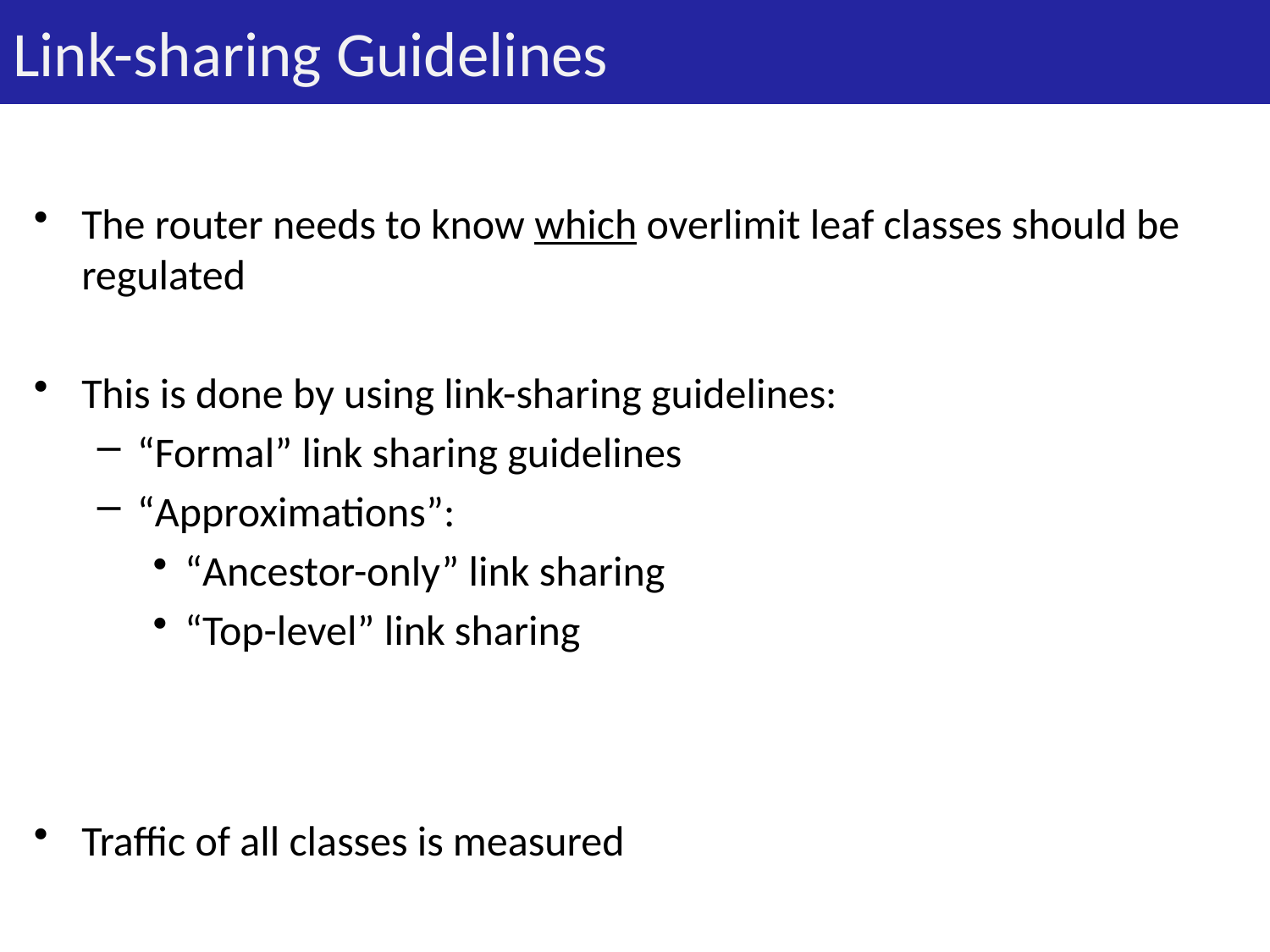

# Link-sharing Guidelines
The router needs to know which overlimit leaf classes should be regulated

This is done by using link-sharing guidelines:
“Formal” link sharing guidelines
“Approximations”:
“Ancestor-only” link sharing
“Top-level” link sharing

Traffic of all classes is measured